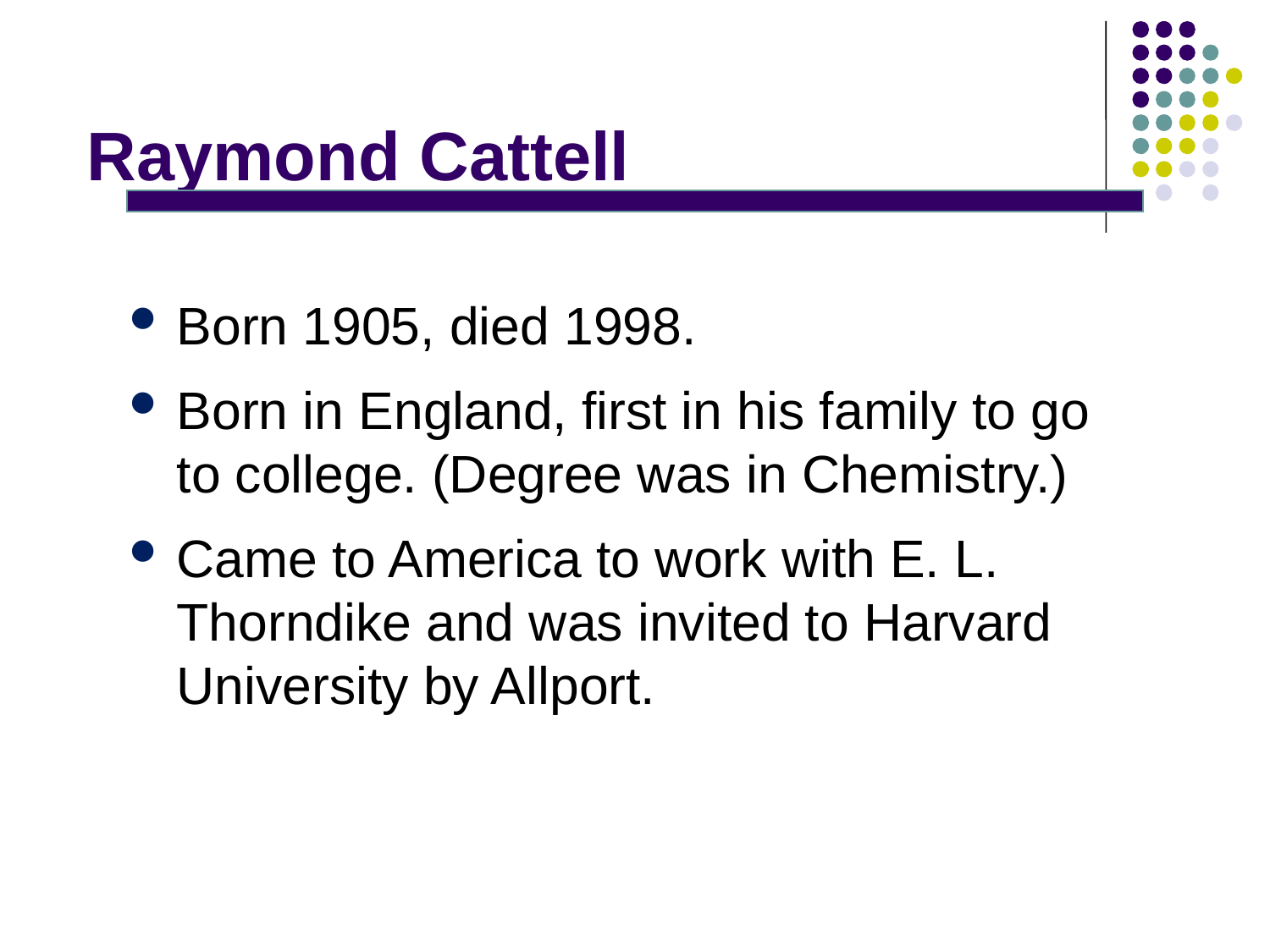

# Raymond Cattell

Born 1905, died 1998.
Born in England, first in his family to go to college. (Degree was in Chemistry.)
Came to America to work with E. L. Thorndike and was invited to Harvard University by Allport.